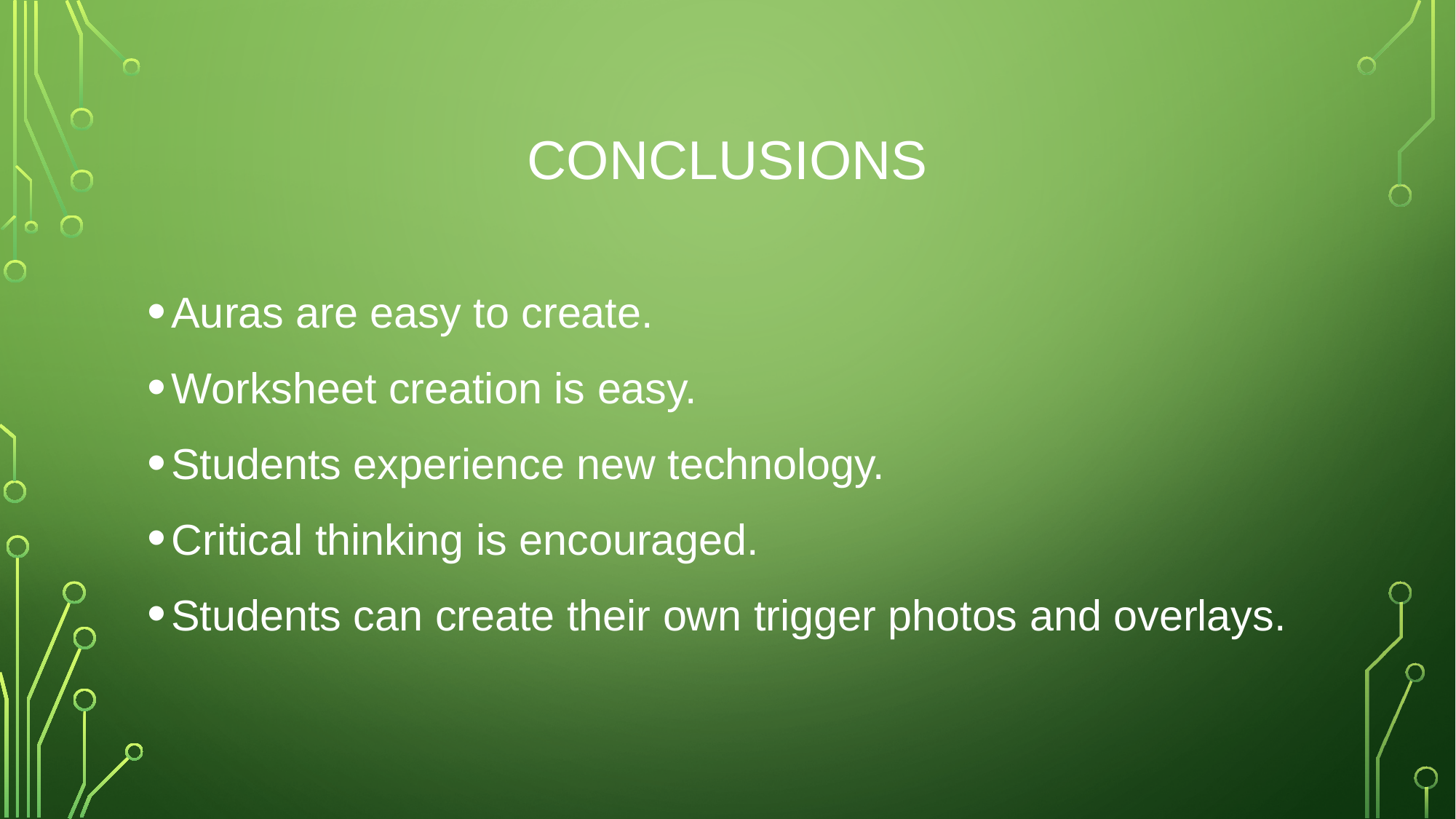

# Conclusions
Auras are easy to create.
Worksheet creation is easy.
Students experience new technology.
Critical thinking is encouraged.
Students can create their own trigger photos and overlays.